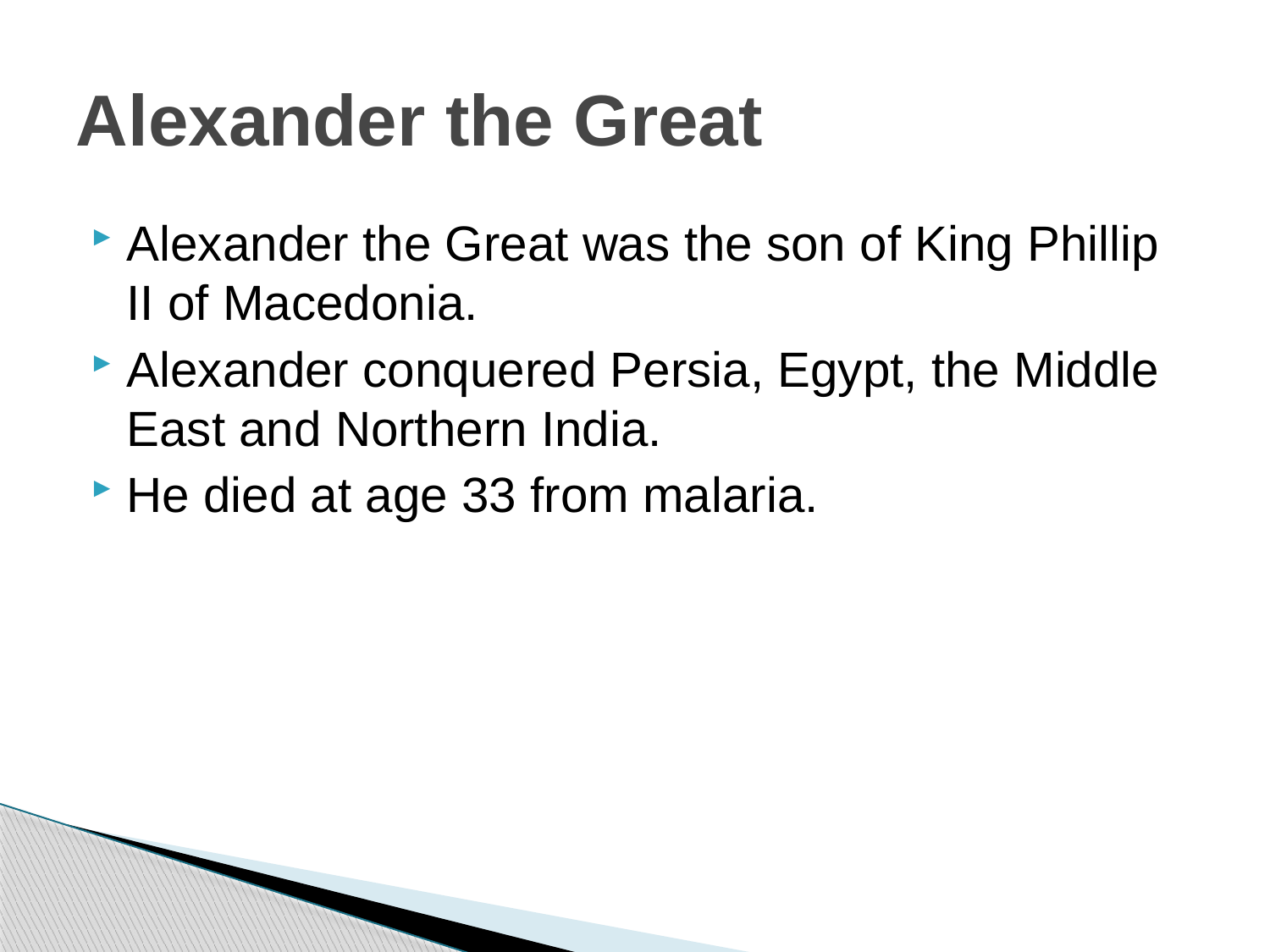

# Alexander the Great
Alexander the Great was the son of King Phillip II of Macedonia.
Alexander conquered Persia, Egypt, the Middle East and Northern India.
He died at age 33 from malaria.